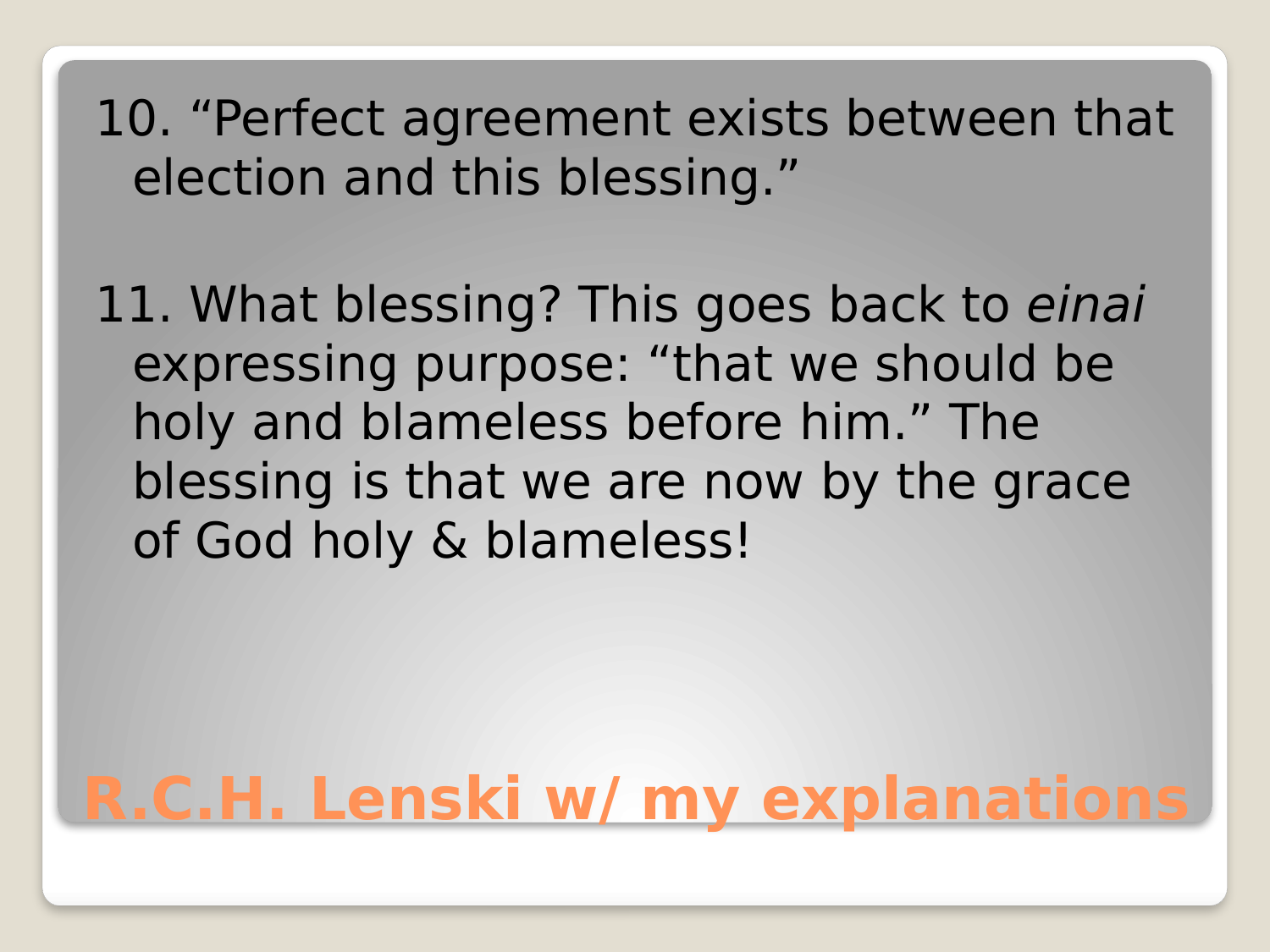

10. “Perfect agreement exists between that election and this blessing.”

11. What blessing? This goes back to einai expressing purpose: “that we should be holy and blameless before him.” The blessing is that we are now by the grace of God holy & blameless!

# R.C.H. Lenski w/ my explanations